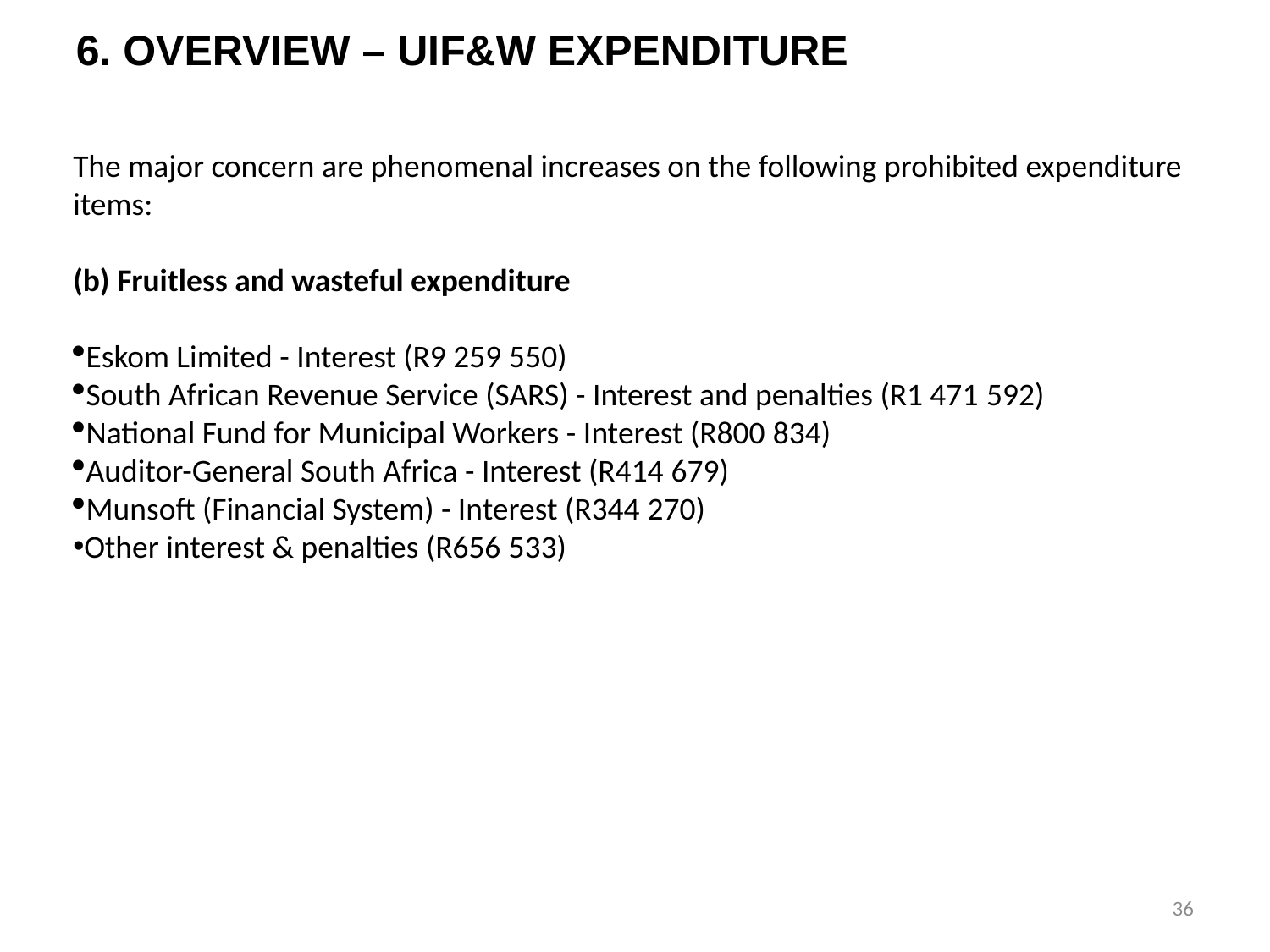

6. OVERVIEW – UIF&W EXPENDITURE

The major concern are phenomenal increases on the following prohibited expenditure items:
(b) Fruitless and wasteful expenditure
Eskom Limited - Interest (R9 259 550)
South African Revenue Service (SARS) - Interest and penalties (R1 471 592)
National Fund for Municipal Workers - Interest (R800 834)
Auditor-General South Africa - Interest (R414 679)
Munsoft (Financial System) - Interest (R344 270)
Other interest & penalties (R656 533)
36